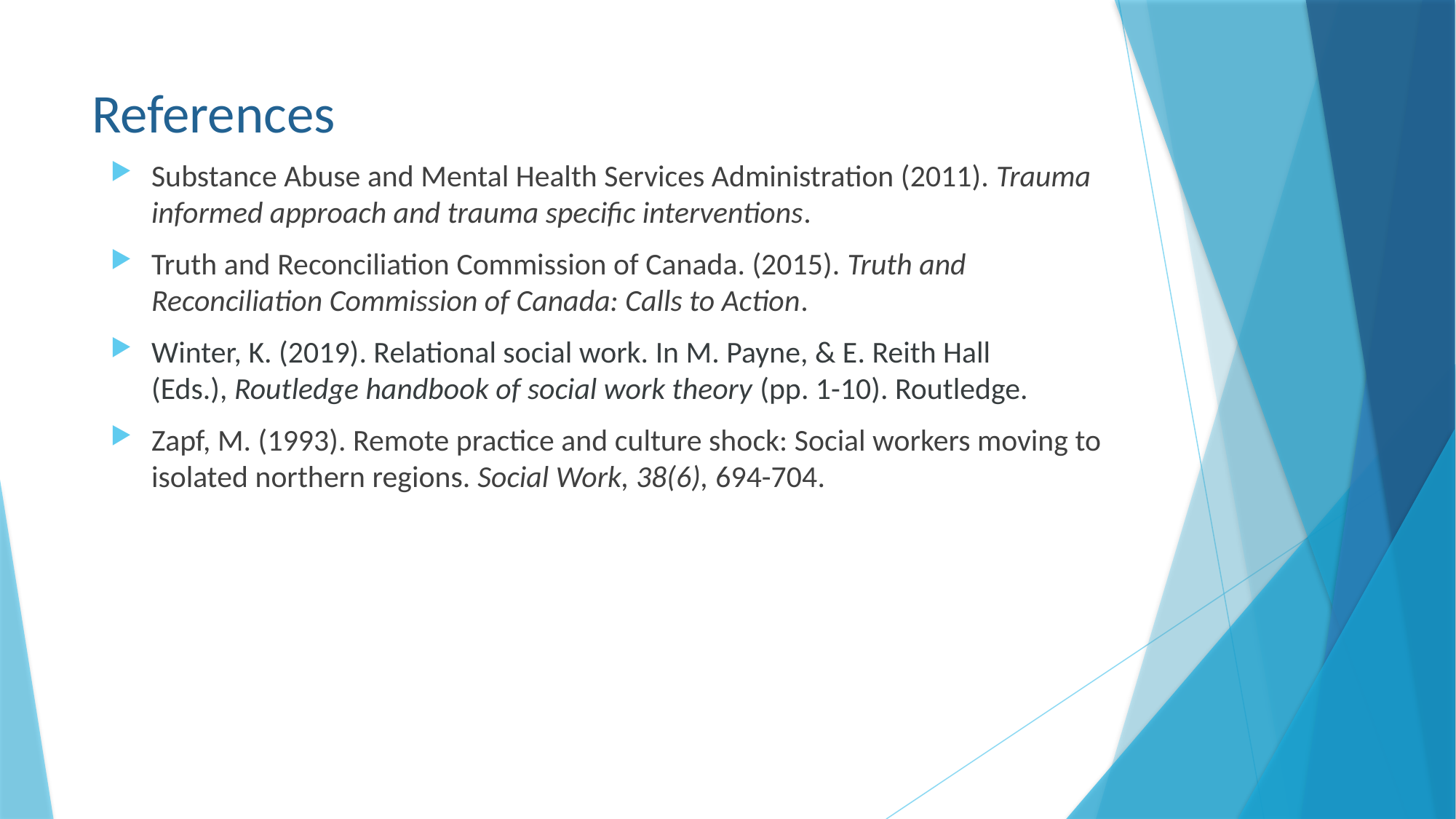

# References
Substance Abuse and Mental Health Services Administration (2011). Trauma informed approach and trauma specific interventions.
Truth and Reconciliation Commission of Canada. (2015). Truth and Reconciliation Commission of Canada: Calls to Action.
Winter, K. (2019). Relational social work. In M. Payne, & E. Reith Hall (Eds.), Routledge handbook of social work theory (pp. 1-10). Routledge.
Zapf, M. (1993). Remote practice and culture shock: Social workers moving to isolated northern regions. Social Work, 38(6), 694-704.